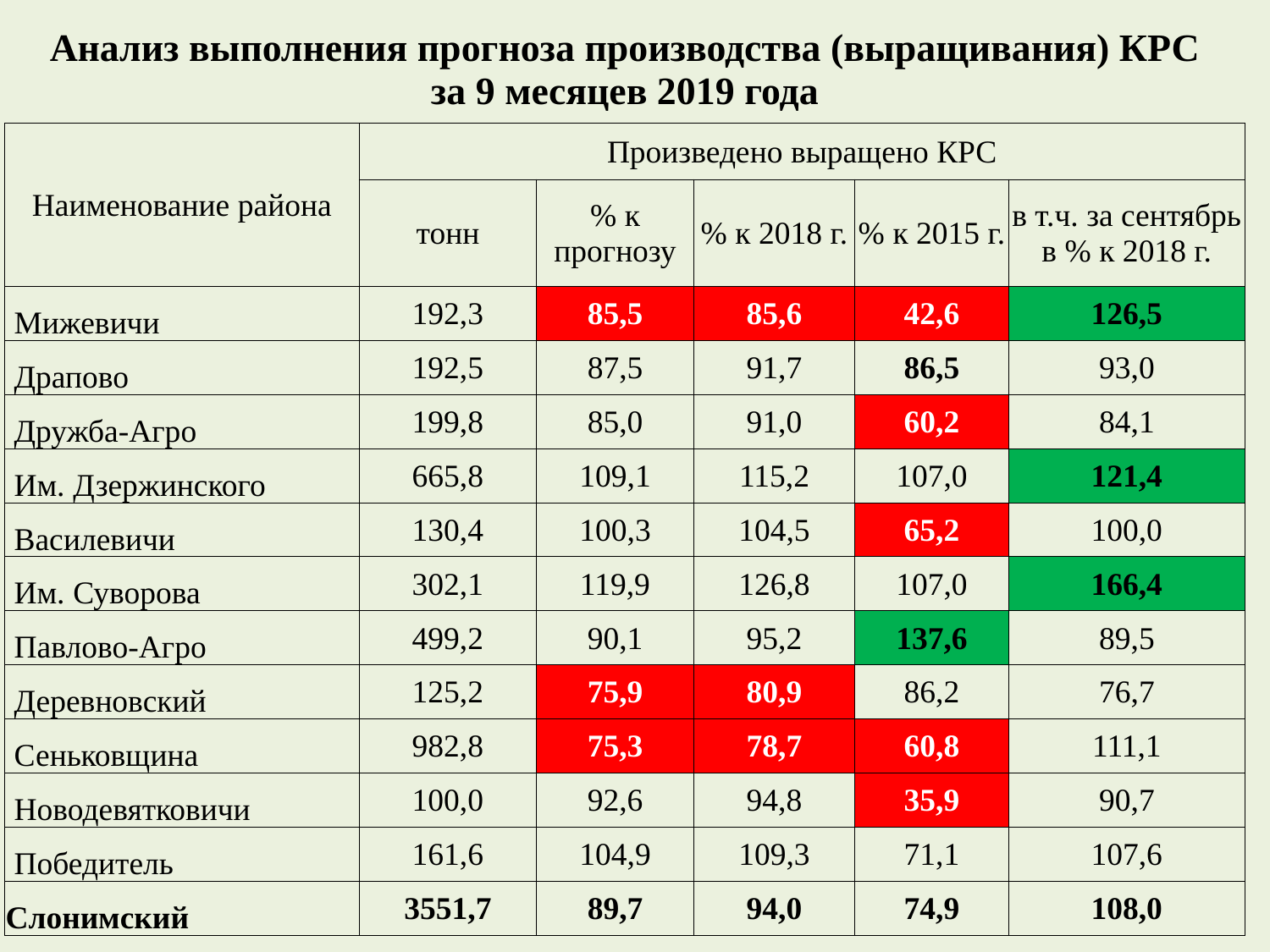

| Анализ выполнения прогноза производства (выращивания) КРС за 9 месяцев 2019 года |  |  |  |  |  |
| --- | --- | --- | --- | --- | --- |
| Наименование района | Произведено выращено КРС |  |  |  |  |
|  | тонн | % к прогнозу | % к 2018 г. | % к 2015 г. | в т.ч. за сентябрь в % к 2018 г. |
| Мижевичи | 192,3 | 85,5 | 85,6 | 42,6 | 126,5 |
| Драпово | 192,5 | 87,5 | 91,7 | 86,5 | 93,0 |
| Дружба-Агро | 199,8 | 85,0 | 91,0 | 60,2 | 84,1 |
| Им. Дзержинского | 665,8 | 109,1 | 115,2 | 107,0 | 121,4 |
| Василевичи | 130,4 | 100,3 | 104,5 | 65,2 | 100,0 |
| Им. Суворова | 302,1 | 119,9 | 126,8 | 107,0 | 166,4 |
| Павлово-Агро | 499,2 | 90,1 | 95,2 | 137,6 | 89,5 |
| Деревновский | 125,2 | 75,9 | 80,9 | 86,2 | 76,7 |
| Сеньковщина | 982,8 | 75,3 | 78,7 | 60,8 | 111,1 |
| Новодевятковичи | 100,0 | 92,6 | 94,8 | 35,9 | 90,7 |
| Победитель | 161,6 | 104,9 | 109,3 | 71,1 | 107,6 |
| Слонимский | 3551,7 | 89,7 | 94,0 | 74,9 | 108,0 |